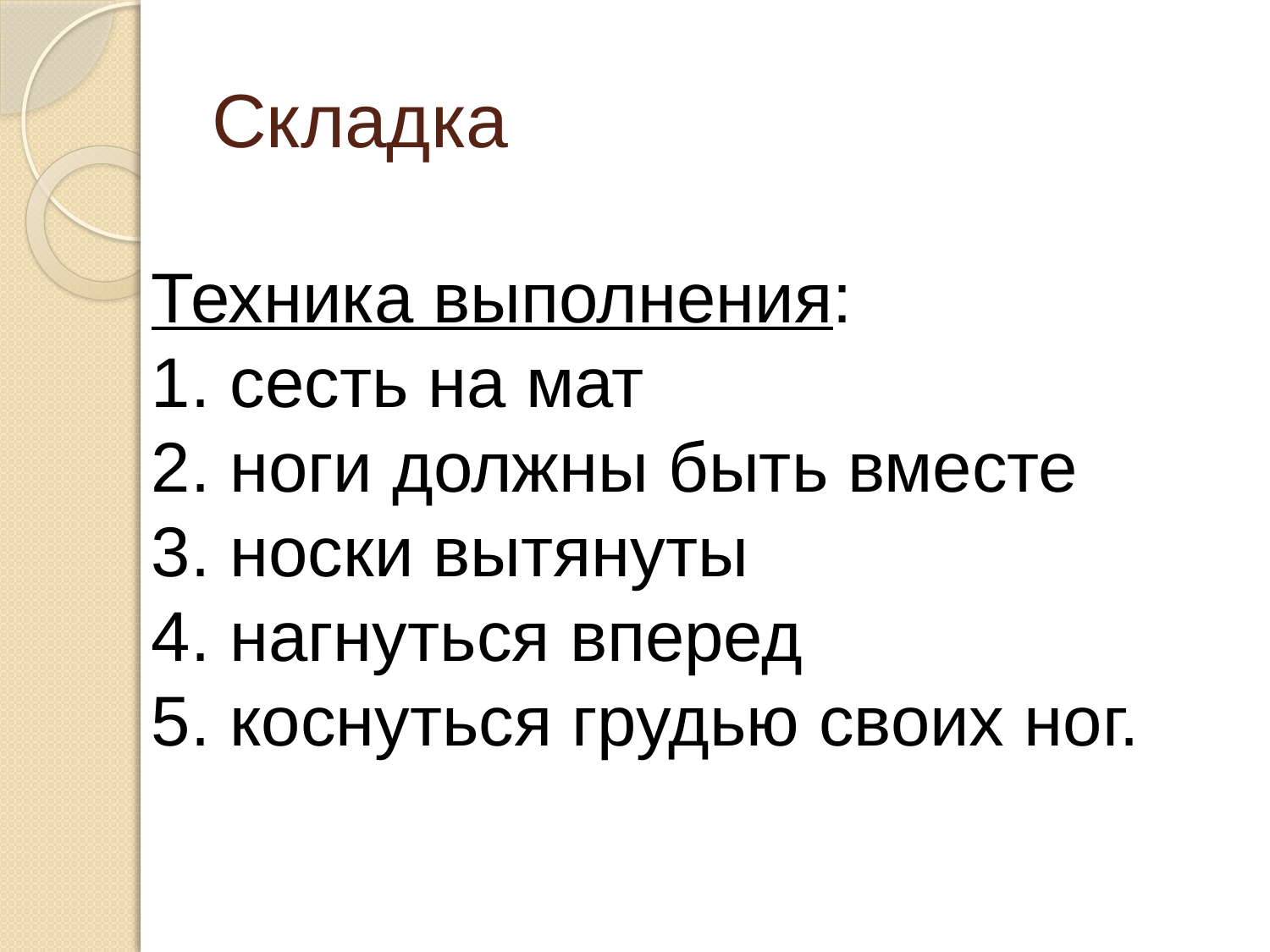

# Складка
Техника выполнения:
1. сесть на мат
2. ноги должны быть вместе
3. носки вытянуты
4. нагнуться вперед
5. коснуться грудью своих ног.